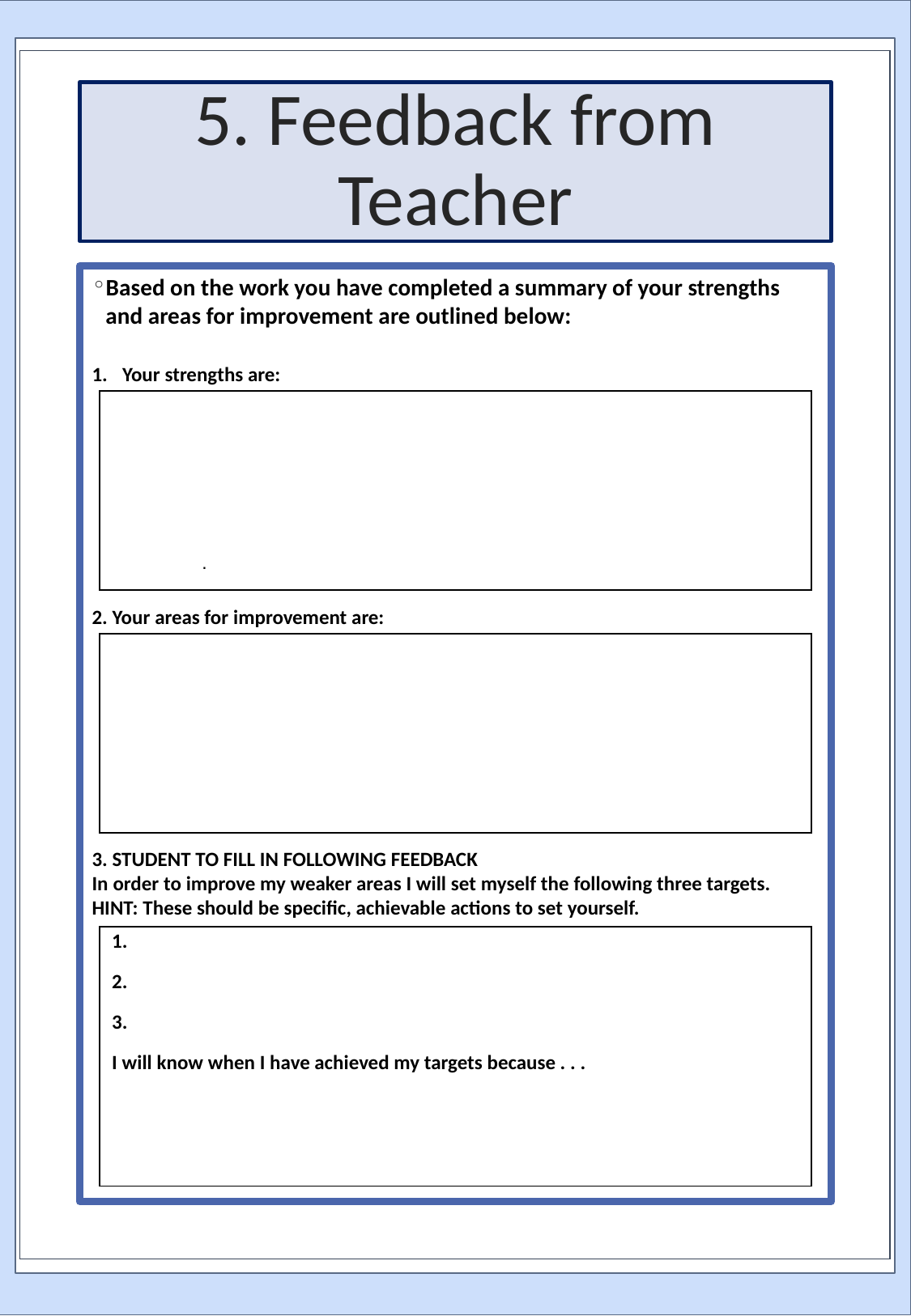

# 5. Feedback from Teacher
Based on the work you have completed a summary of your strengths and areas for improvement are outlined below:

Your strengths are:

2. Your areas for improvement are:

3. STUDENT TO FILL IN FOLLOWING FEEDBACK
In order to improve my weaker areas I will set myself the following three targets. HINT: These should be specific, achievable actions to set yourself.
|  |
| --- |
.
|  |
| --- |
| 1. 2. 3. I will know when I have achieved my targets because . . . |
| --- |